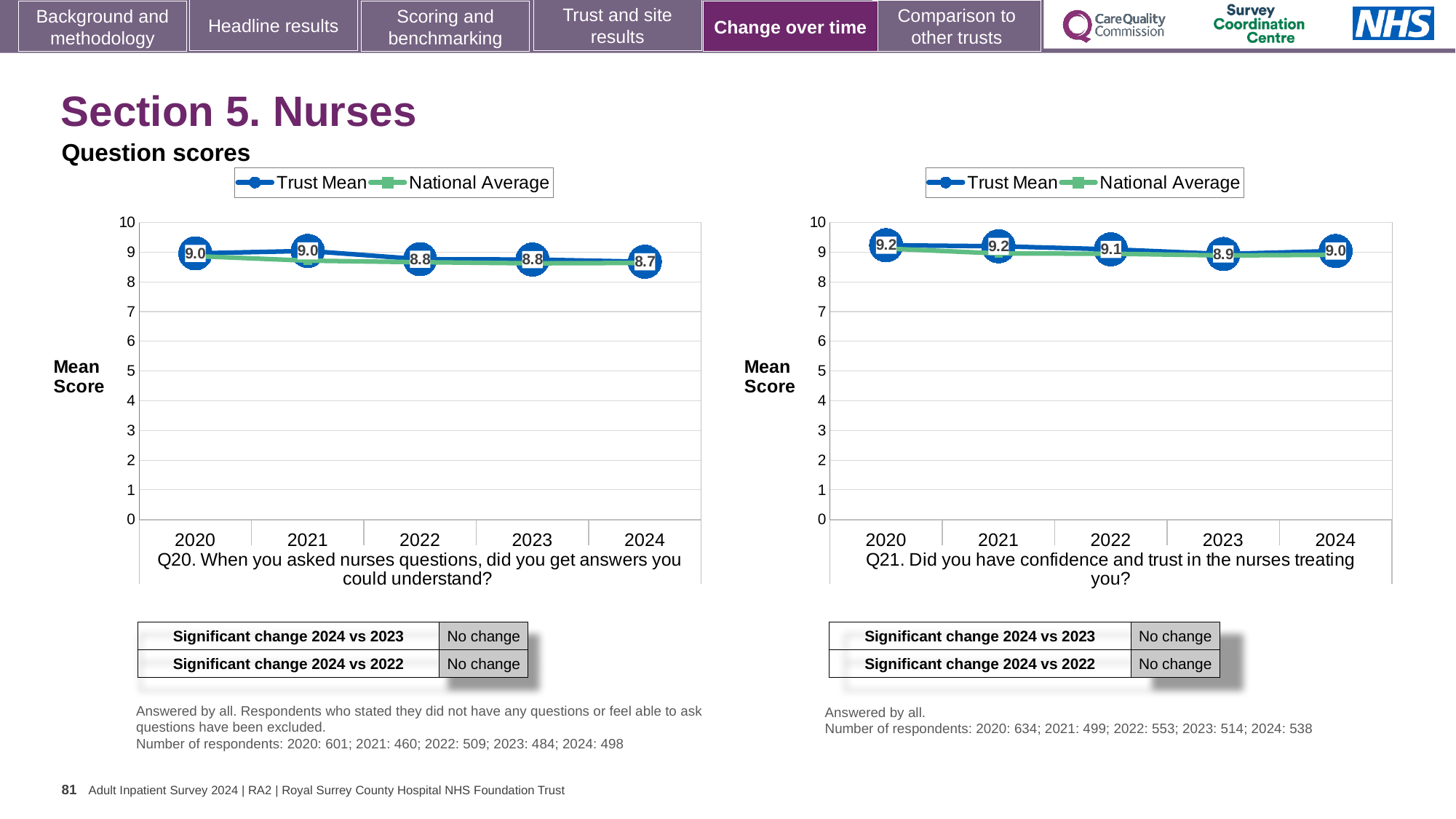

# Section 5. Nurses
Question scores

### Chart

| Category | Trust Mean | National Average |
|---|---|---|
| 2020 | 8.958801567525951 | 8.867721108593516 |
| 2021 | 9.043300695233311 | 8.715029869802708 |
| 2022 | 8.76377748430427 | 8.661767751838035 |
| 2023 | 8.752246479428424 | 8.624485091651344 |
| 2024 | 8.679093324926217 | 8.638434075859962 |

### Chart

| Category | Trust Mean | National Average |
|---|---|---|
| 2020 | 9.233933529197653 | 9.123002031850694 |
| 2021 | 9.198547253540703 | 8.957632680486954 |
| 2022 | 9.097177754400091 | 8.947825493165448 |
| 2023 | 8.9392420921974 | 8.888977619551937 |
| 2024 | 9.039556354595067 | 8.911632890601101 |
| Significant change 2024 vs 2023 | No change |
| --- | --- |
| Significant change 2024 vs 2022 | No change |
| Significant change 2024 vs 2023 | No change |
| --- | --- |
| Significant change 2024 vs 2022 | No change |
Answered by all. Respondents who stated they did not have any questions or feel able to ask questions have been excluded.
Number of respondents: 2020: 601; 2021: 460; 2022: 509; 2023: 484; 2024: 498

Answered by all.
Number of respondents: 2020: 634; 2021: 499; 2022: 553; 2023: 514; 2024: 538

81